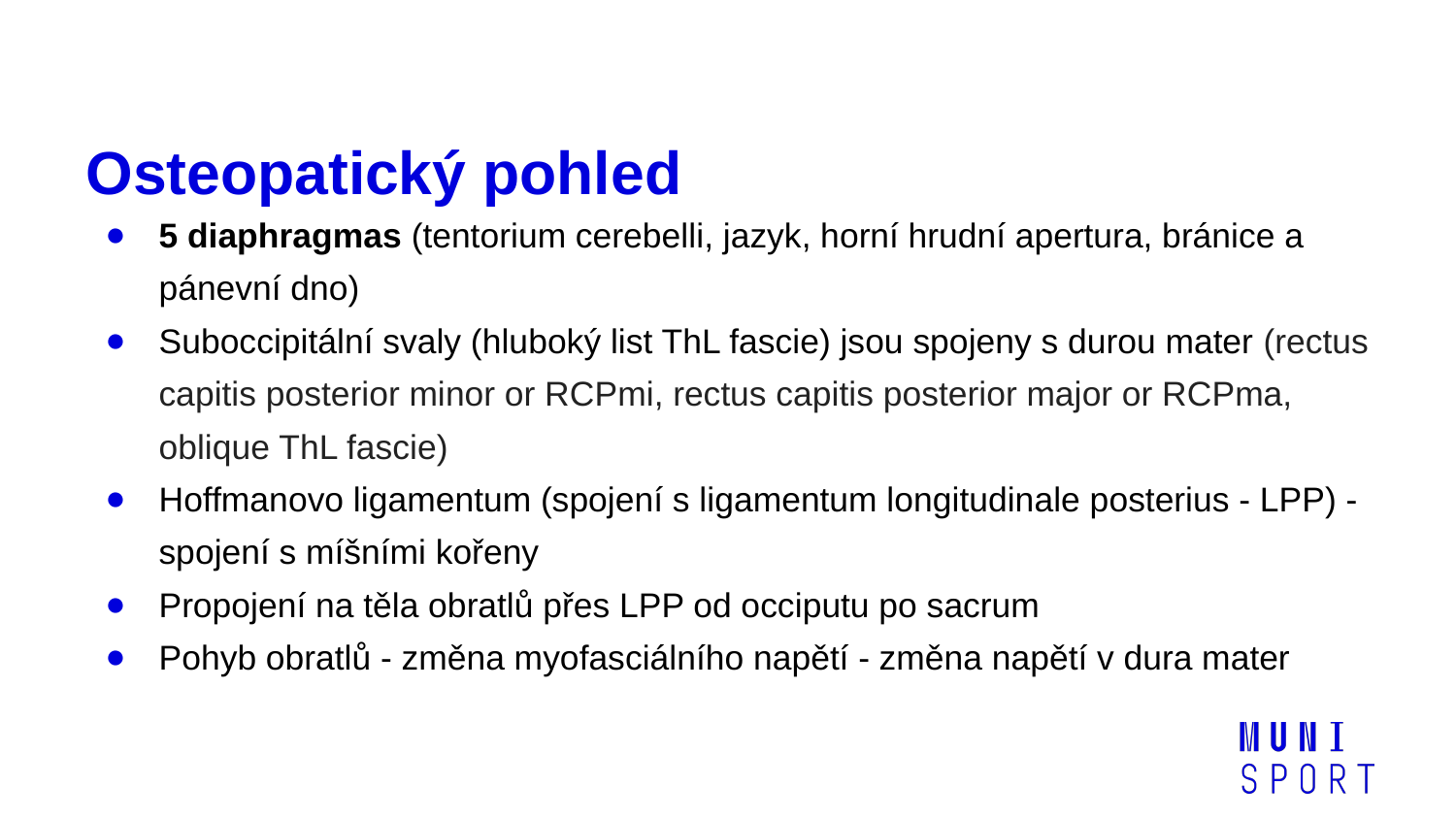

# Osteopatický pohled
5 diaphragmas (tentorium cerebelli, jazyk, horní hrudní apertura, bránice a pánevní dno)
Suboccipitální svaly (hluboký list ThL fascie) jsou spojeny s durou mater (rectus capitis posterior minor or RCPmi, rectus capitis posterior major or RCPma, oblique ThL fascie)
Hoffmanovo ligamentum (spojení s ligamentum longitudinale posterius - LPP) - spojení s míšními kořeny
Propojení na těla obratlů přes LPP od occiputu po sacrum
Pohyb obratlů - změna myofasciálního napětí - změna napětí v dura mater